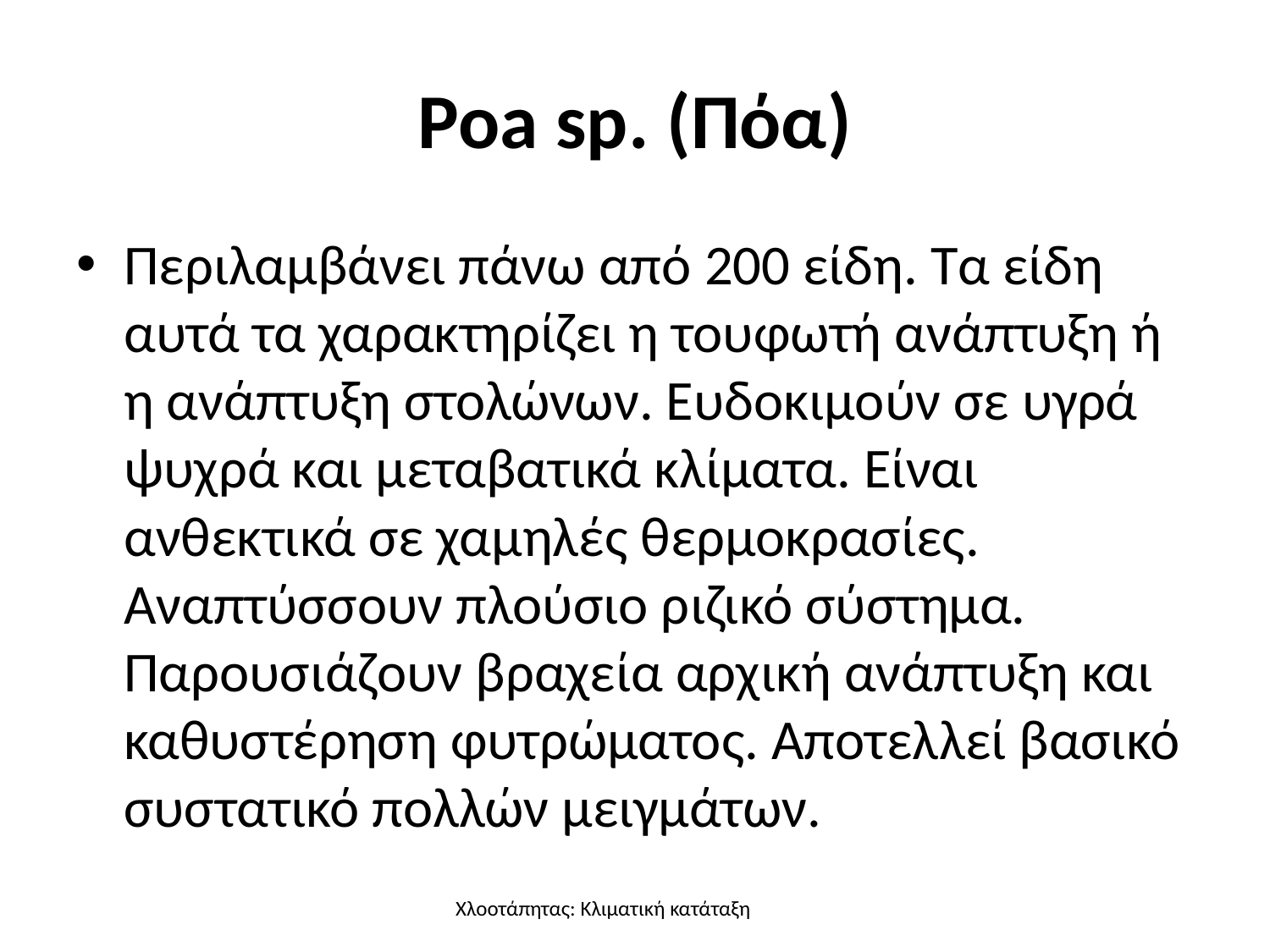

# Poa sp. (Πόα)
Περιλαμβάνει πάνω από 200 είδη. Τα είδη αυτά τα χαρακτηρίζει η τουφωτή ανάπτυξη ή η ανάπτυξη στολώνων. Ευδοκιμούν σε υγρά ψυχρά και μεταβατικά κλίματα. Είναι ανθεκτικά σε χαμηλές θερμοκρασίες. Αναπτύσσουν πλούσιο ριζικό σύστημα. Παρουσιάζουν βραχεία αρχική ανάπτυξη και καθυστέρηση φυτρώματος. Αποτελλεί βασικό συστατικό πολλών μειγμάτων.